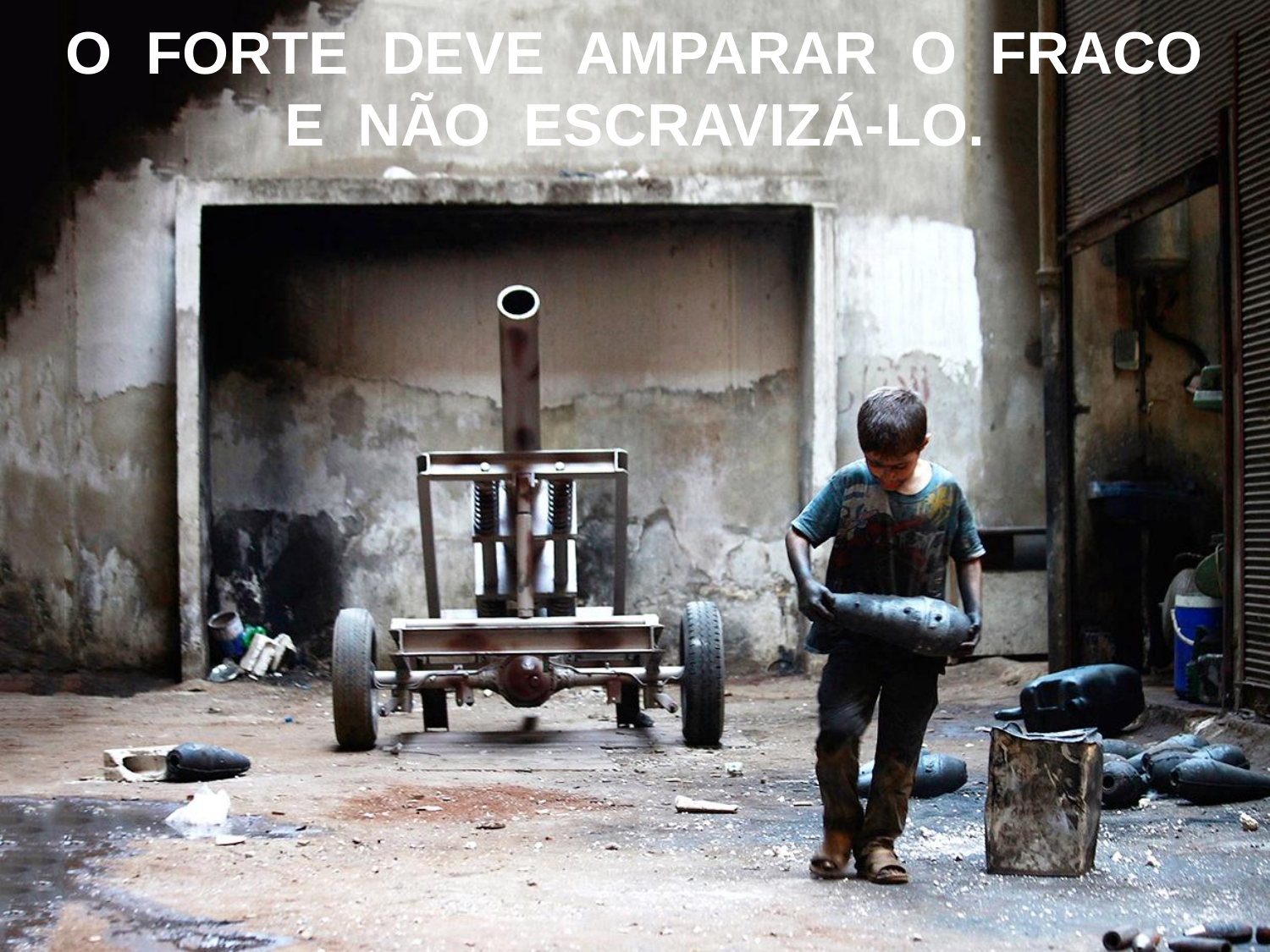

O  FORTE  DEVE  AMPARAR  O  FRACO
E  NÃO  ESCRAVIZÁ-LO.